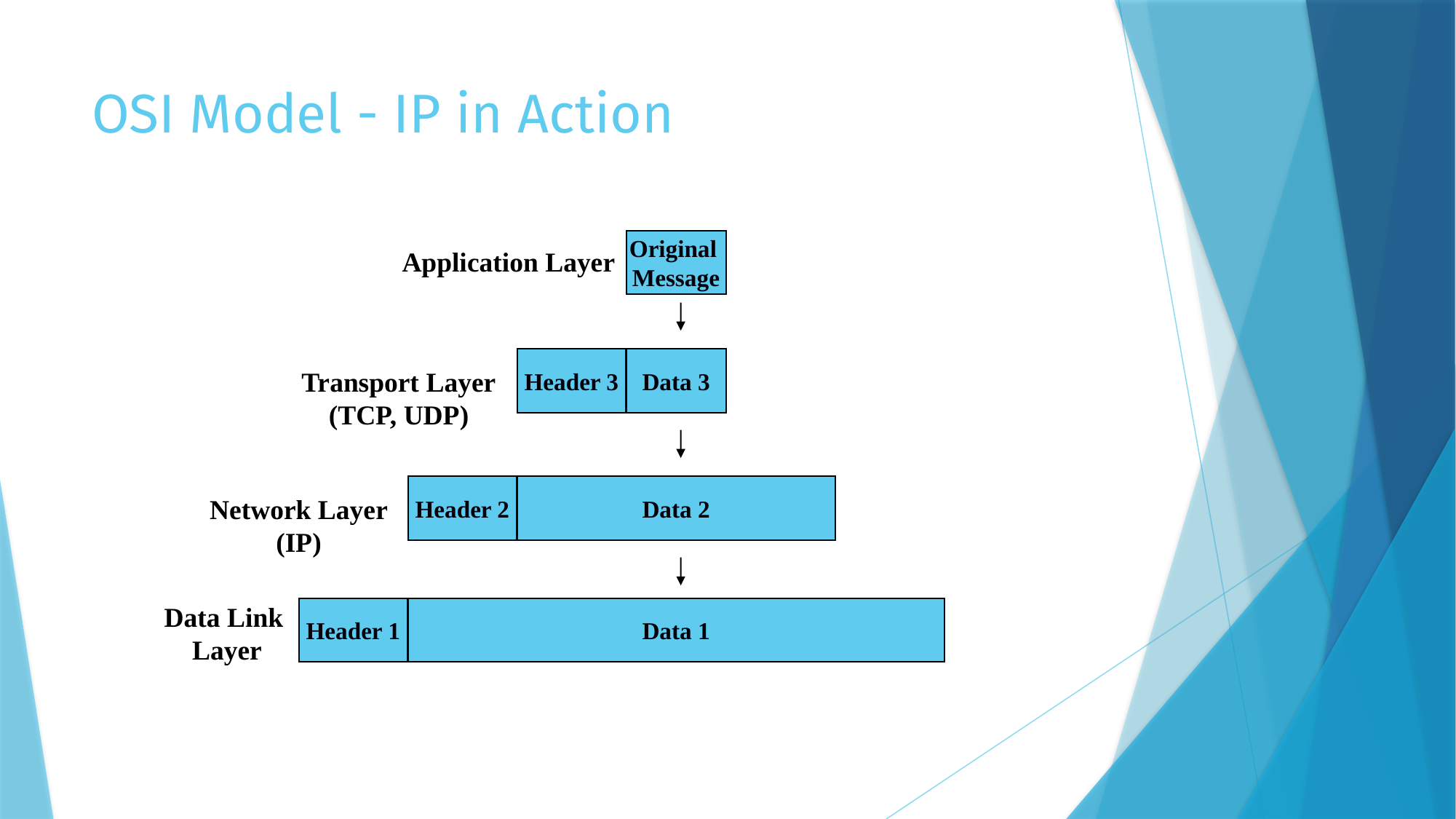

# OSI Model - IP in Action
Original
Message
Application Layer

Header 3
Data 3
Transport Layer
(TCP, UDP)

Header 2
Data 2
Network Layer
(IP)

Data Link
Layer
Header 1
Data 1